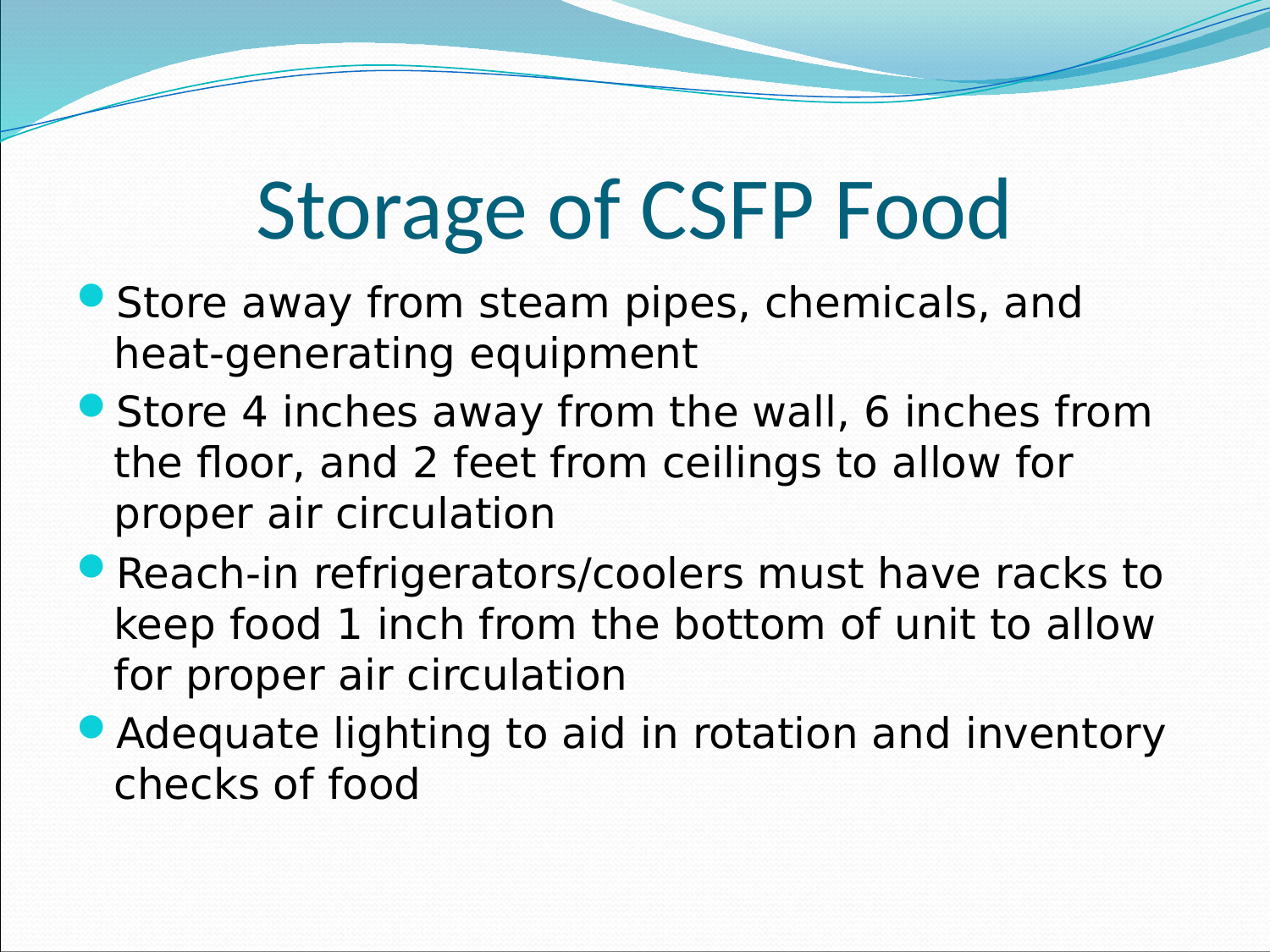

# Storage of CSFP Food
Store away from steam pipes, chemicals, and heat-generating equipment
Store 4 inches away from the wall, 6 inches from the floor, and 2 feet from ceilings to allow for proper air circulation
Reach-in refrigerators/coolers must have racks to keep food 1 inch from the bottom of unit to allow for proper air circulation
Adequate lighting to aid in rotation and inventory checks of food